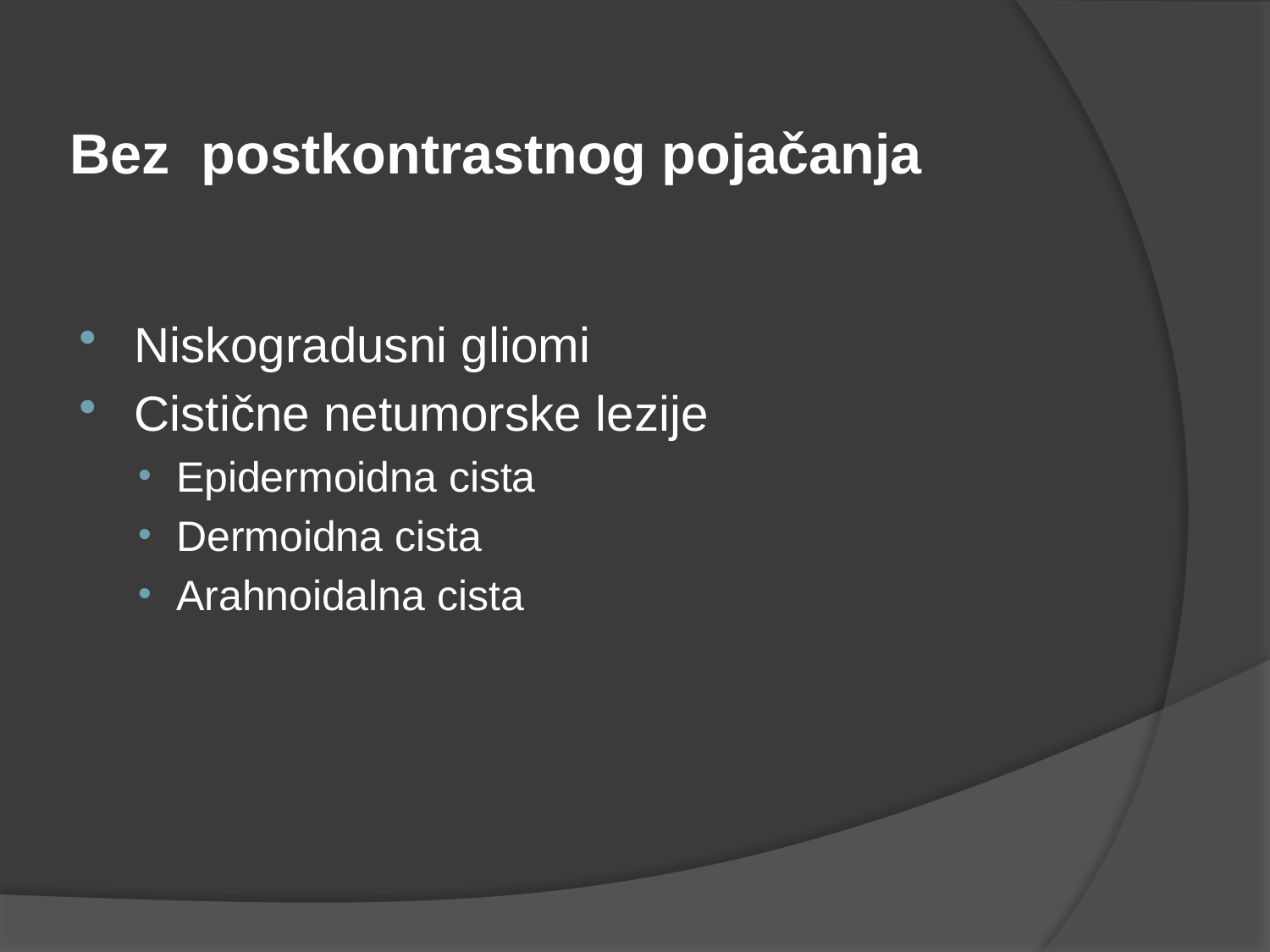

# Bez  postkontrastnog pojačanja
Niskogradusni gliomi
Cistične netumorske lezije
Epidermoidna cista
Dermoidna cista
Arahnoidalna cista